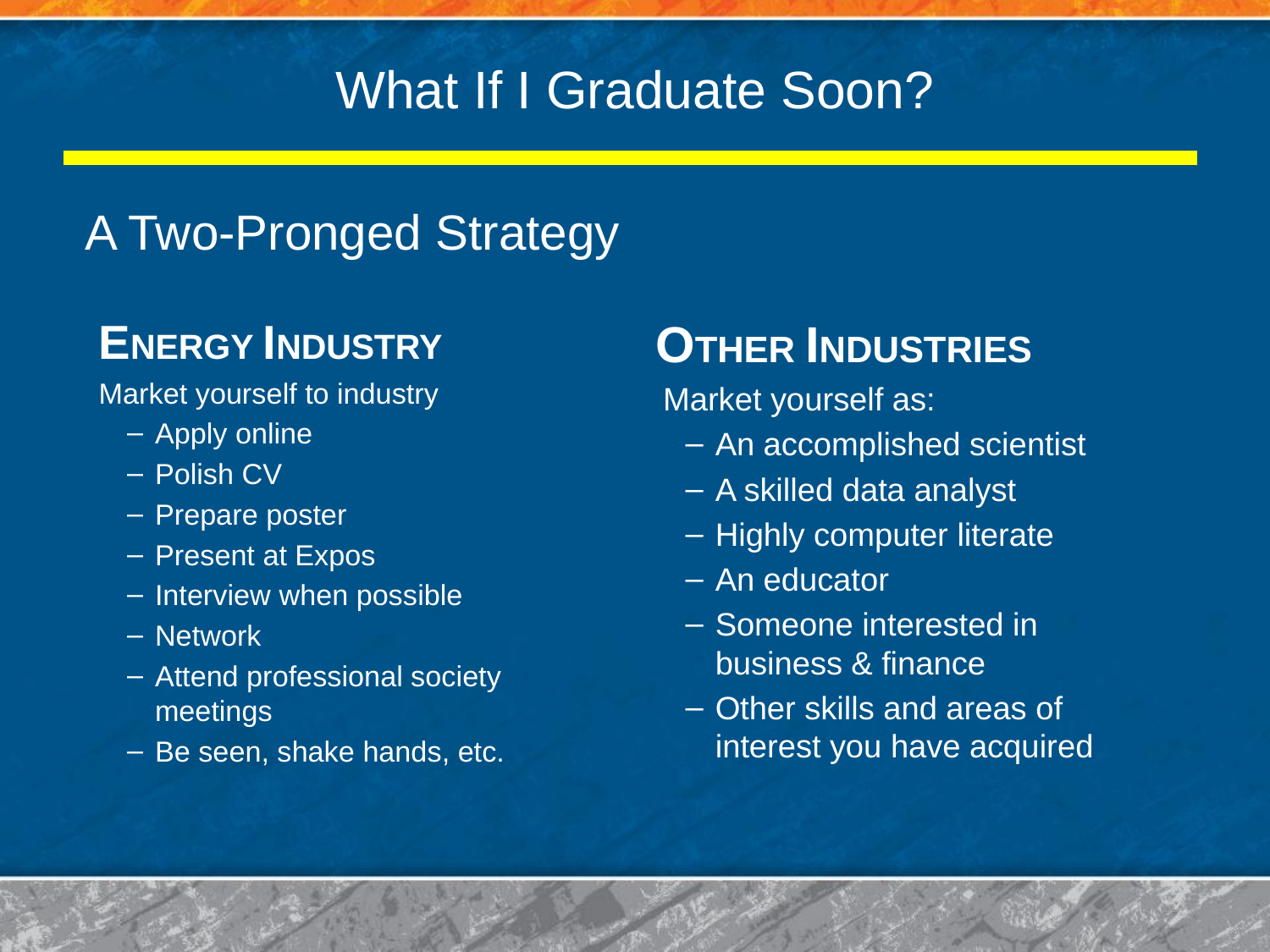

# What If I Graduate Soon?
A Two-Pronged Strategy
ENERGY INDUSTRY
Market yourself to industry
Apply online
Polish CV
Prepare poster
Present at Expos
Interview when possible
Network
Attend professional society meetings
Be seen, shake hands, etc.

OTHER INDUSTRIES
Market yourself as:
An accomplished scientist
A skilled data analyst
Highly computer literate
An educator
Someone interested in 	business & finance
Other skills and areas of 	interest you have acquired